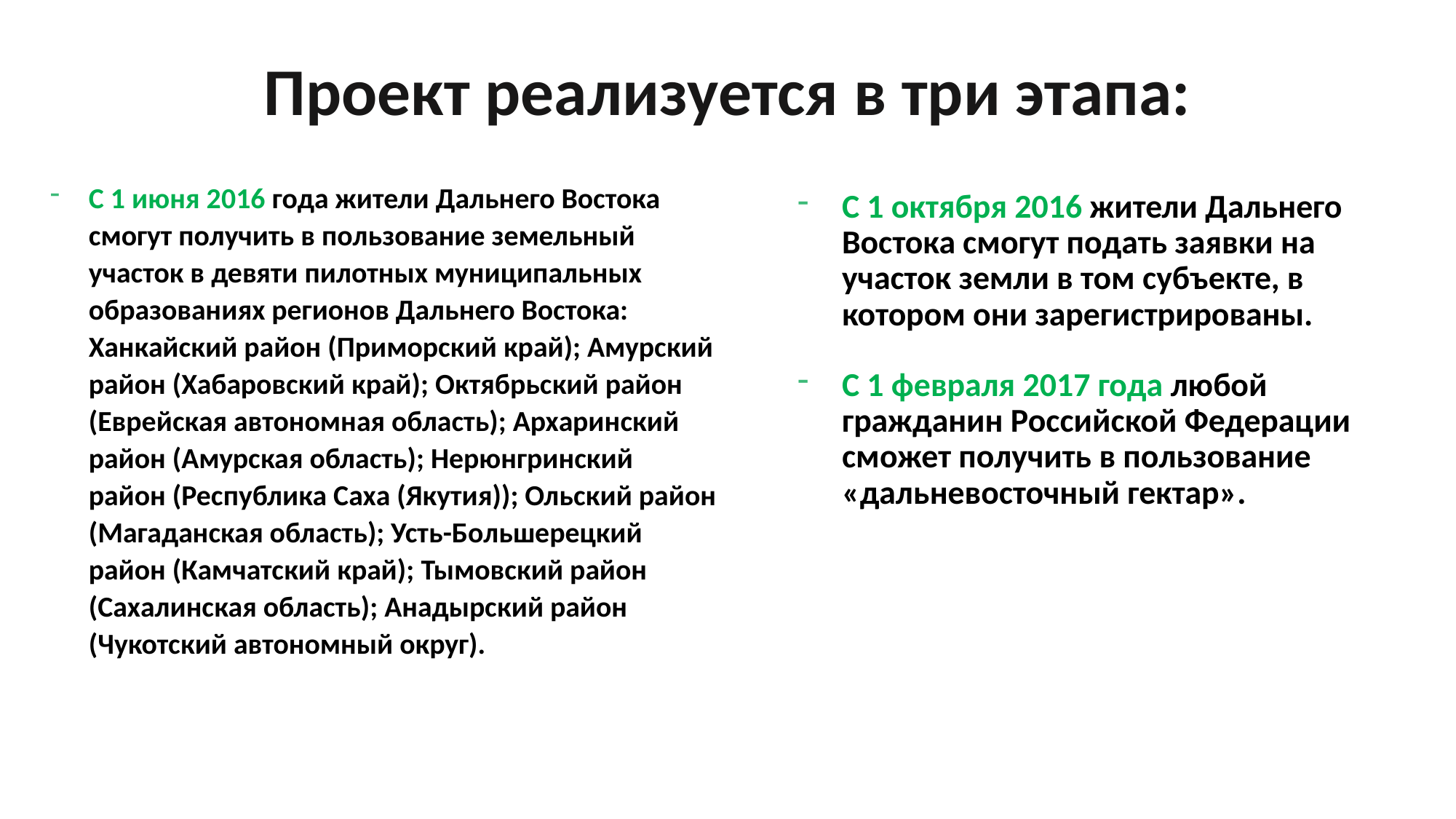

# Проект реализуется в три этапа:
С 1 июня 2016 года жители Дальнего Востока смогут получить в пользование земельный участок в девяти пилотных муниципальных образованиях регионов Дальнего Востока: Ханкайский район (Приморский край); Амурский район (Хабаровский край); Октябрьский район (Еврейская автономная область); Архаринский район (Амурская область); Нерюнгринский район (Республика Саха (Якутия)); Ольский район (Магаданская область); Усть-Большерецкий район (Камчатский край); Тымовский район (Сахалинская область); Анадырский район (Чукотский автономный округ).

С 1 октября 2016 жители Дальнего Востока смогут подать заявки на участок земли в том субъекте, в котором они зарегистрированы.
С 1 февраля 2017 года любой гражданин Российской Федерации сможет получить в пользование «дальневосточный гектар».